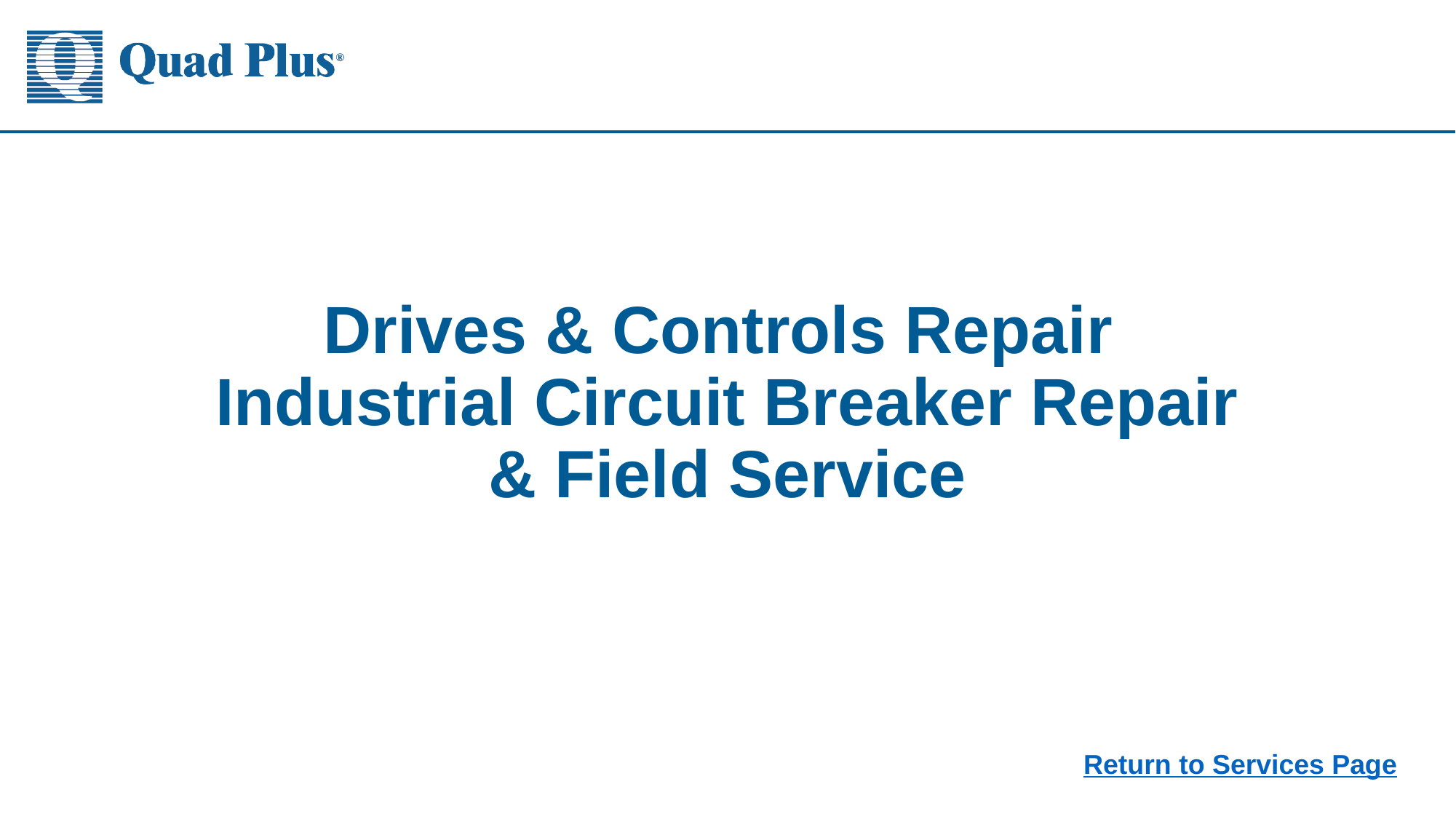

# Drives & Controls Repair Industrial Circuit Breaker Repair & Field Service
Return to Services Page